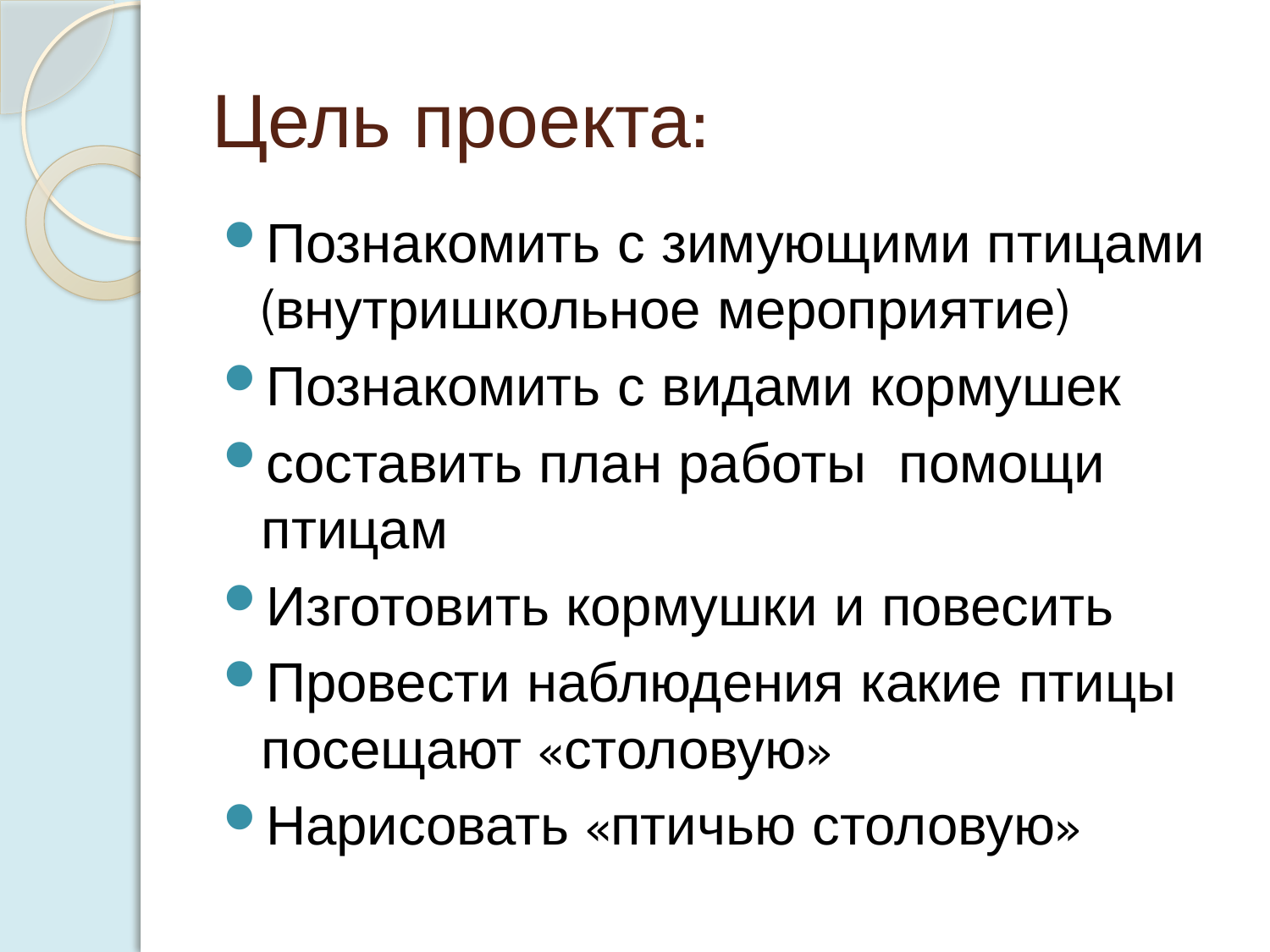

# Цель проекта:
Познакомить с зимующими птицами (внутришкольное мероприятие)
Познакомить с видами кормушек
составить план работы  помощи птицам
Изготовить кормушки и повесить
Провести наблюдения какие птицы посещают «столовую»
Нарисовать «птичью столовую»